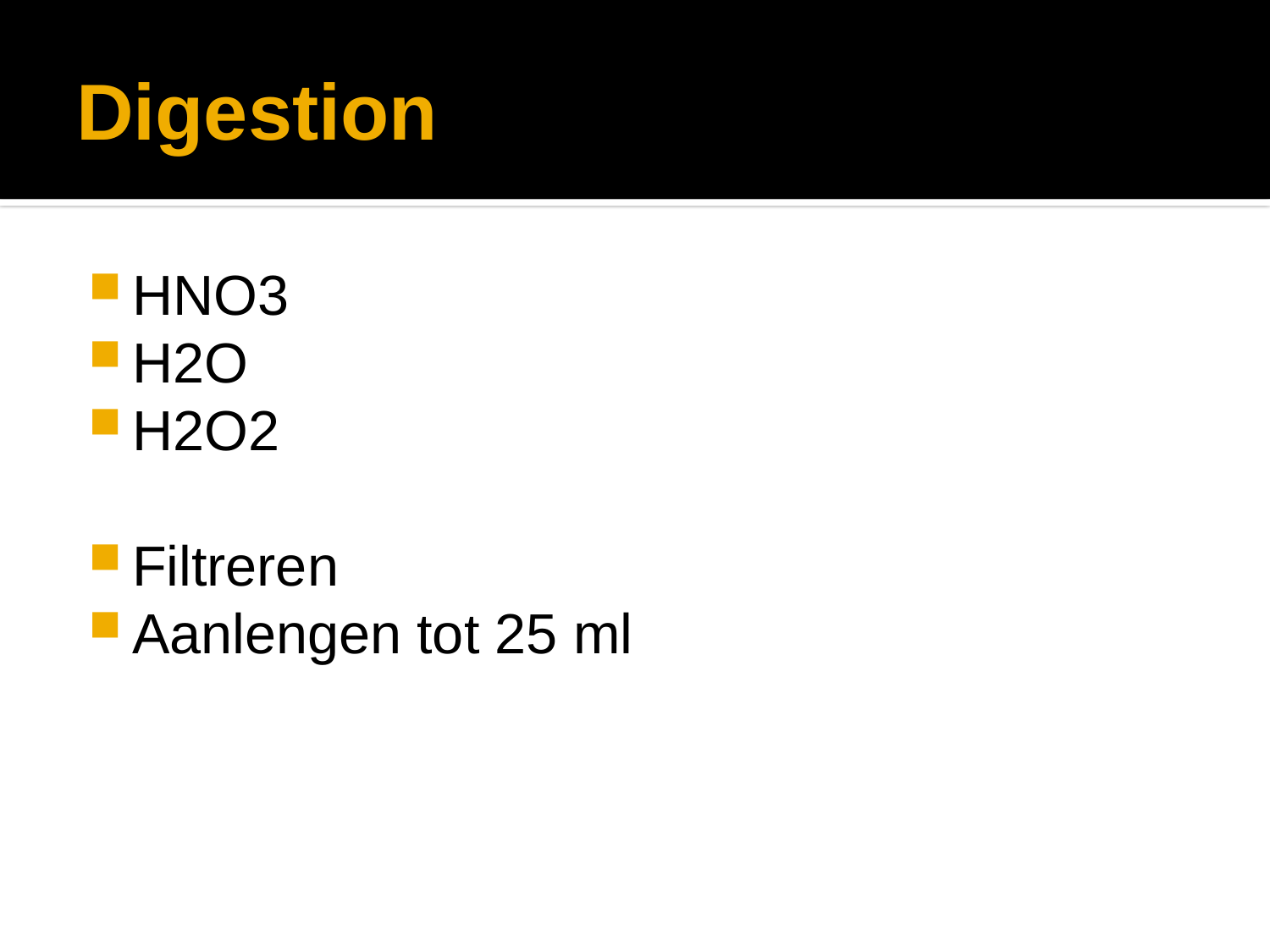

# Digestion
HNO3
H2O
H2O2

Filtreren
Aanlengen tot 25 ml